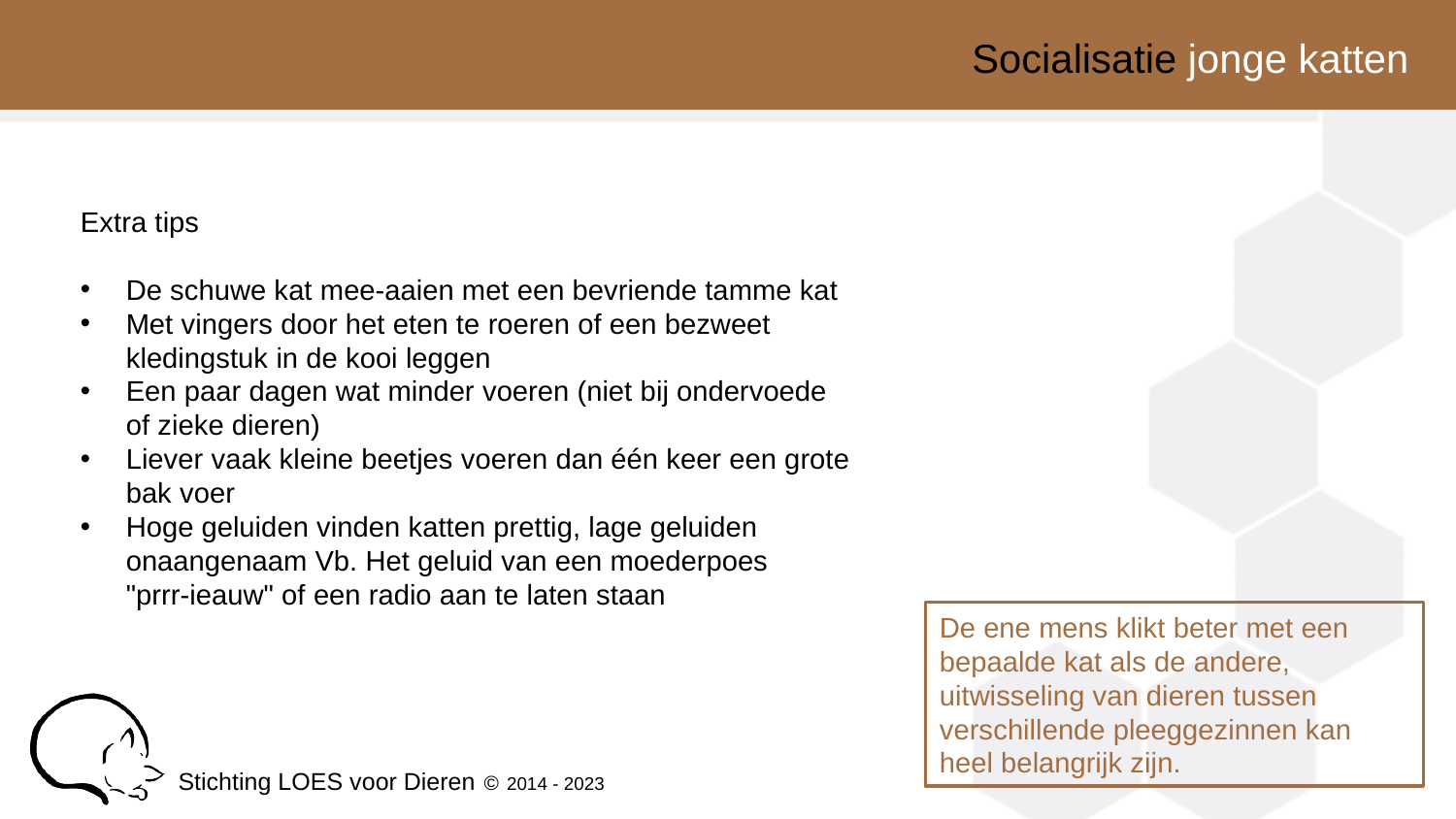

Socialisatie jonge katten
Extra tips

De schuwe kat mee-aaien met een bevriende tamme kat
Met vingers door het eten te roeren of een bezweet kledingstuk in de kooi leggen
Een paar dagen wat minder voeren (niet bij ondervoede
of zieke dieren)
Liever vaak kleine beetjes voeren dan één keer een grote
bak voer
Hoge geluiden vinden katten prettig, lage geluiden onaangenaam Vb. Het geluid van een moederpoes
"prrr-ieauw" of een radio aan te laten staan
De ene mens klikt beter met een bepaalde kat als de andere, uitwisseling van dieren tussen verschillende pleeggezinnen kan heel belangrijk zijn.